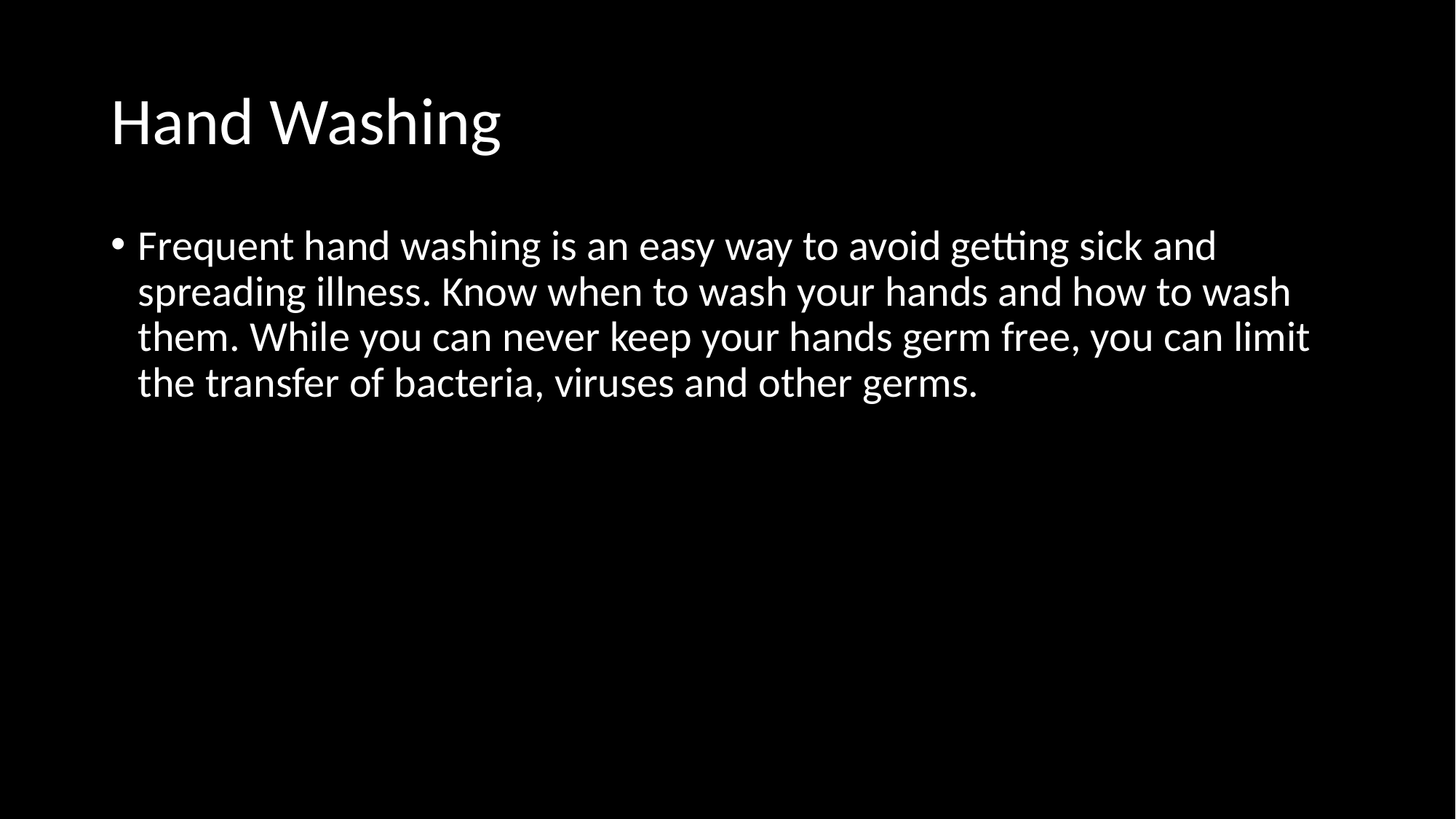

# Hand Washing
Frequent hand washing is an easy way to avoid getting sick and spreading illness. Know when to wash your hands and how to wash them. While you can never keep your hands germ free, you can limit the transfer of bacteria, viruses and other germs.